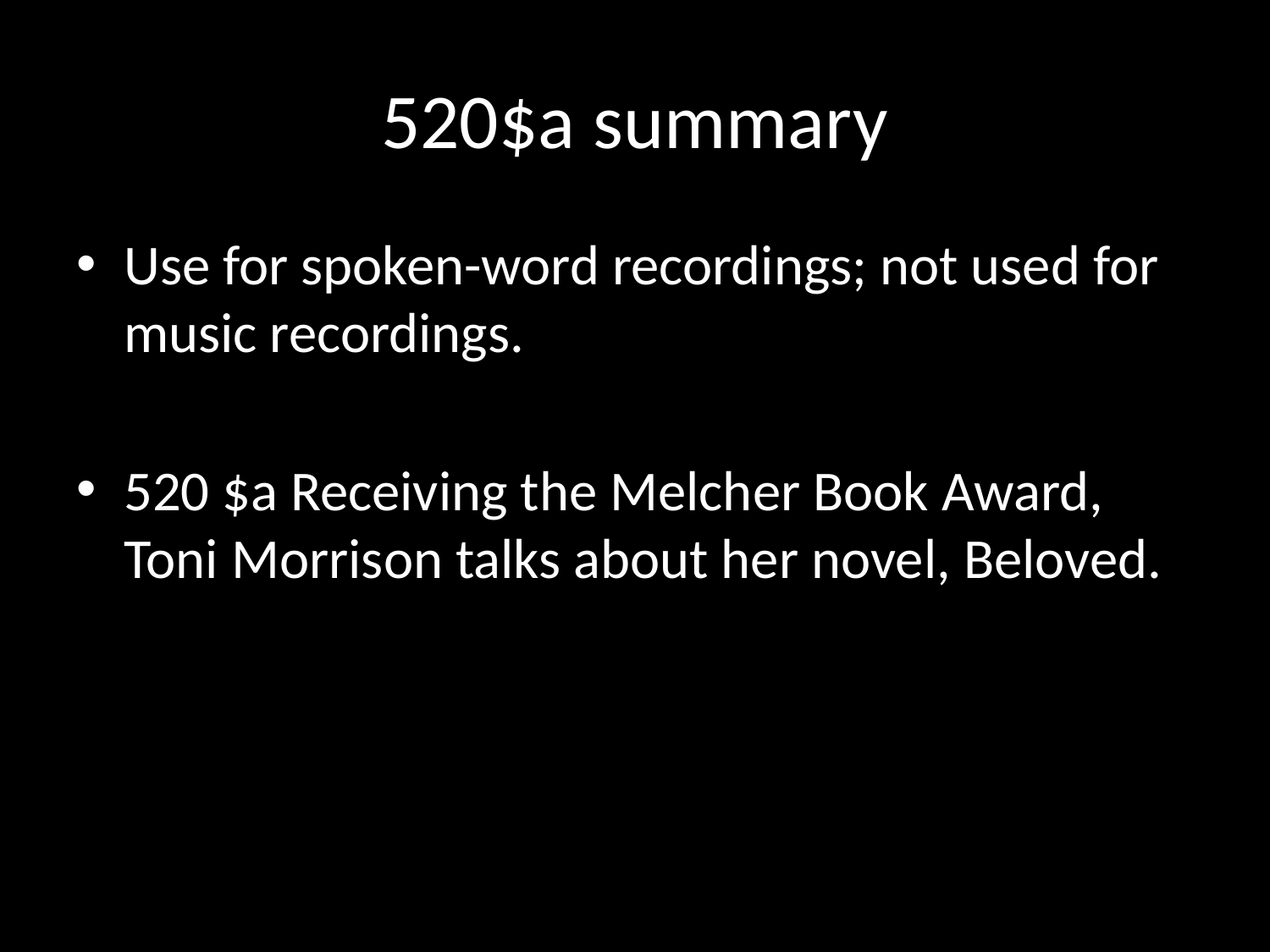

# 520$a summary
Use for spoken-word recordings; not used for music recordings.

520 $a Receiving the Melcher Book Award, Toni Morrison talks about her novel, Beloved.